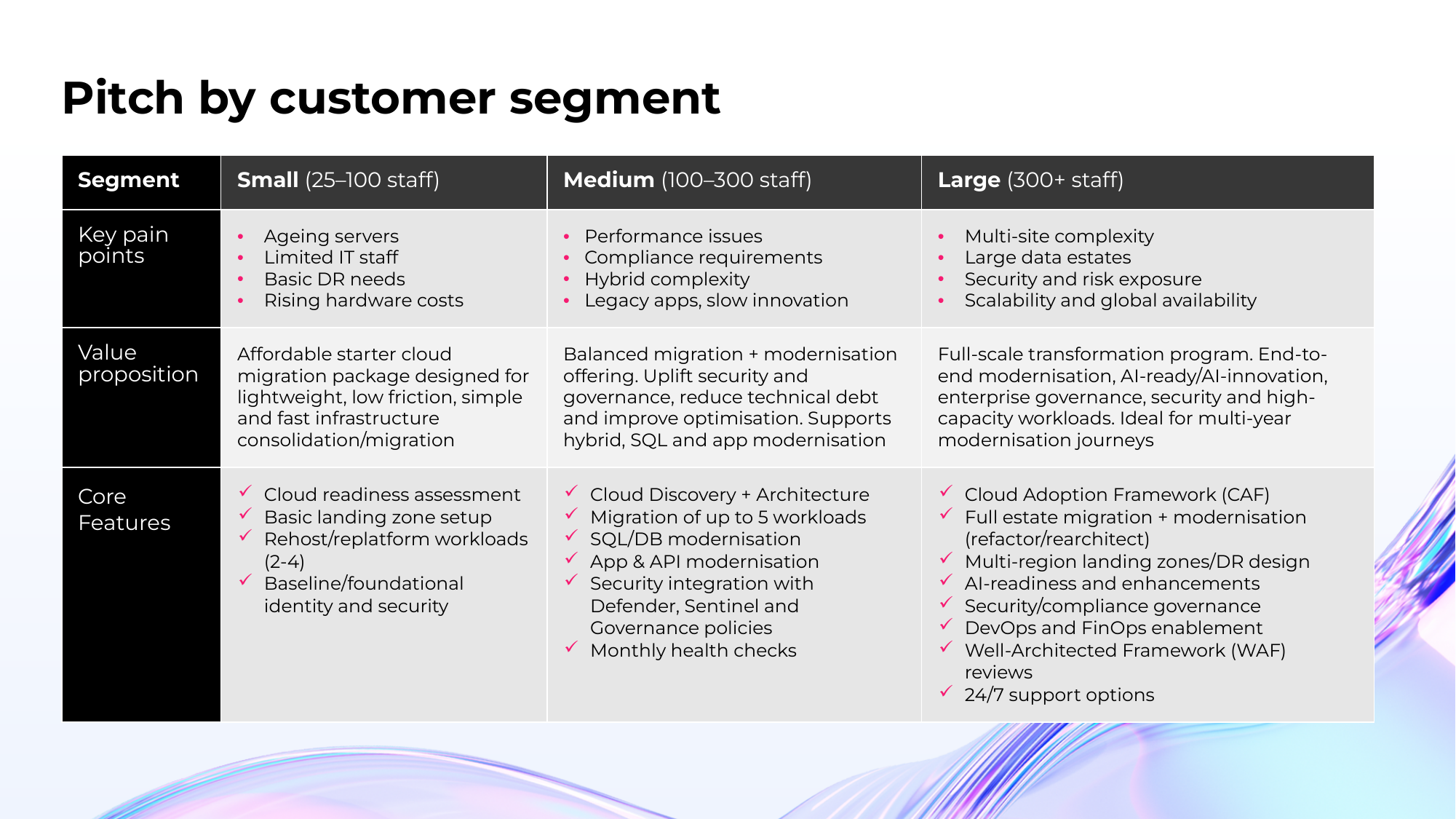

# Pitch by customer segment
| Segment | Small (25–100 staff) | Medium (100–300 staff) | Large (300+ staff) |
| --- | --- | --- | --- |
| Key pain points | Ageing servers Limited IT staff Basic DR needs Rising hardware costs | Performance issues Compliance requirements Hybrid complexity Legacy apps, slow innovation | Multi-site complexity Large data estates Security and risk exposure Scalability and global availability |
| Value proposition | Affordable starter cloud migration package designed for lightweight, low friction, simple and fast infrastructure consolidation/migration | Balanced migration + modernisation offering. Uplift security and governance, reduce technical debt and improve optimisation. Supports hybrid, SQL and app modernisation | Full-scale transformation program. End-to-end modernisation, AI-ready/AI-innovation, enterprise governance, security and high-capacity workloads. Ideal for multi-year modernisation journeys |
| Core Features | Cloud readiness assessment Basic landing zone setup Rehost/replatform workloads (2-4) Baseline/foundational identity and security | Cloud Discovery + Architecture Migration of up to 5 workloads SQL/DB modernisation App & API modernisation Security integration with Defender, Sentinel and Governance policies Monthly health checks | Cloud Adoption Framework (CAF) Full estate migration + modernisation (refactor/rearchitect) Multi-region landing zones/DR design AI-readiness and enhancements Security/compliance governance DevOps and FinOps enablement Well-Architected Framework (WAF) reviews 24/7 support options |